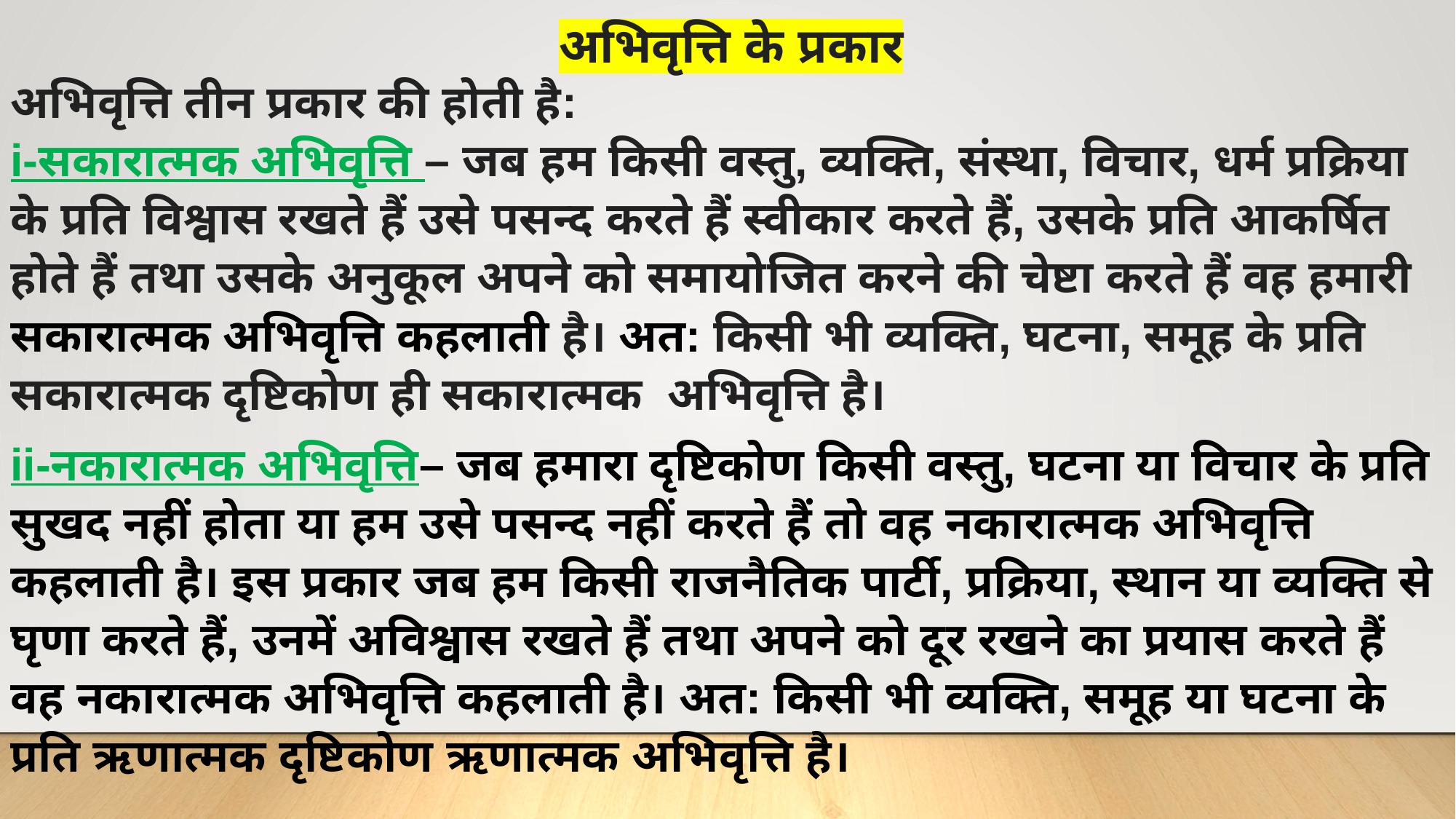

अभिवृत्ति के प्रकार
अभिवृत्ति तीन प्रकार की होती है:
i-सकारात्मक अभिवृत्ति – जब हम किसी वस्तु, व्यक्ति, संस्था, विचार, धर्म प्रक्रिया के प्रति विश्वास रखते हैं उसे पसन्द करते हैं स्वीकार करते हैं, उसके प्रति आकर्षित होते हैं तथा उसके अनुकूल अपने को समायोजित करने की चेष्टा करते हैं वह हमारी सकारात्मक अभिवृत्ति कहलाती है। अत: किसी भी व्यक्ति, घटना, समूह के प्रति सकारात्मक दृष्टिकोण ही सकारात्मक  अभिवृत्ति है।
ii-नकारात्मक अभिवृत्ति– जब हमारा दृष्टिकोण किसी वस्तु, घटना या विचार के प्रति सुखद नहीं होता या हम उसे पसन्द नहीं करते हैं तो वह नकारात्मक अभिवृत्ति कहलाती है। इस प्रकार जब हम किसी राजनैतिक पार्टी, प्रक्रिया, स्थान या व्यक्ति से घृणा करते हैं, उनमें अविश्वास रखते हैं तथा अपने को दूर रखने का प्रयास करते हैं वह नकारात्मक अभिवृत्ति कहलाती है। अत: किसी भी व्यक्ति, समूह या घटना के प्रति ऋणात्मक दृष्टिकोण ऋणात्मक अभिवृत्ति है।